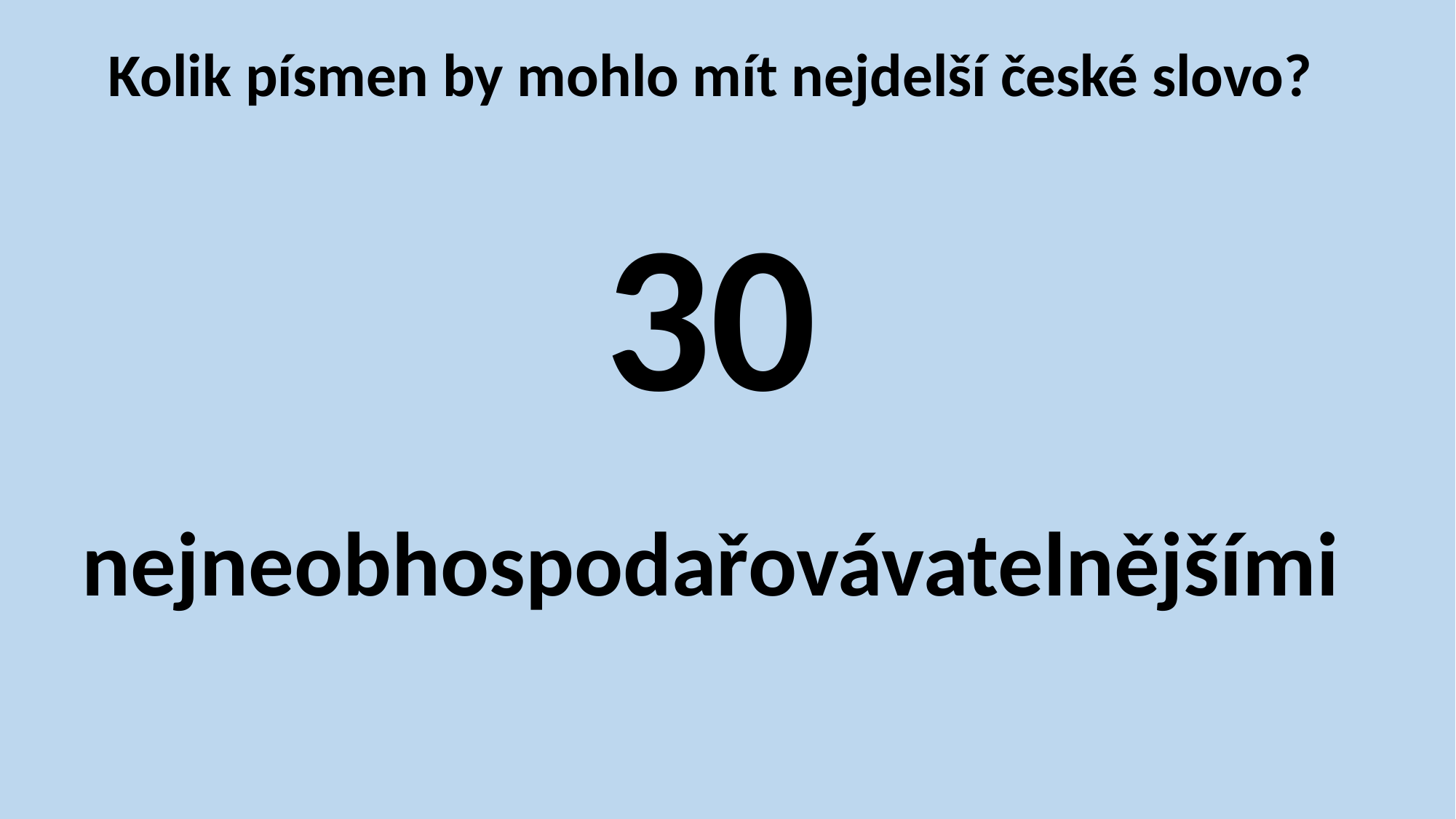

Kolik písmen by mohlo mít nejdelší české slovo?

30

nejneobhospodařovávatelnějšími